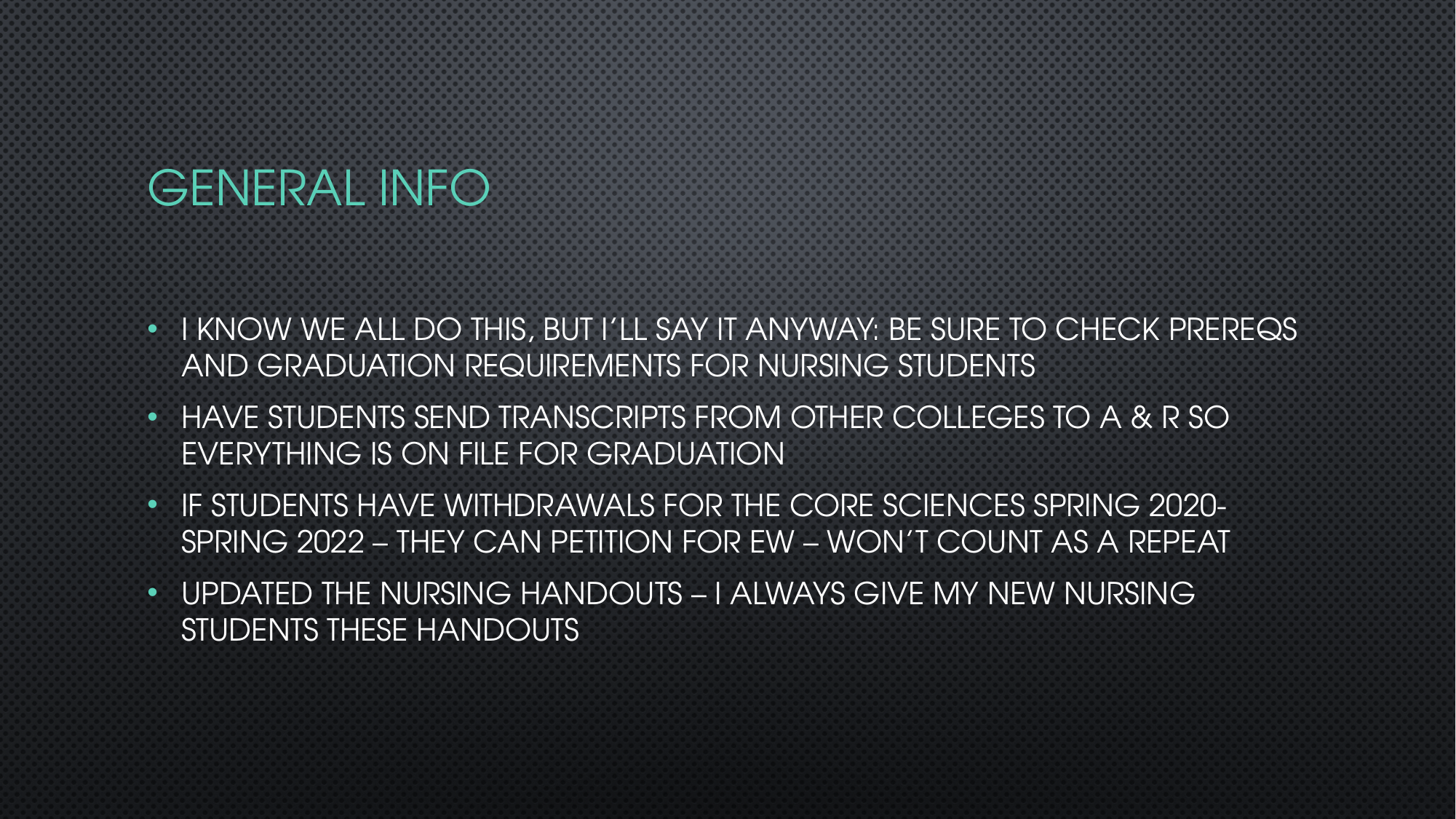

# General info
I know we all do this, but I’ll say it anyway: be sure to check prereqs and graduation requirements for nursing students
Have students send transcripts from other colleges to A & R so everything is on file for graduation
If students have withdrawals for the core sciences spring 2020-spring 2022 – they can petition for EW – won’t count as a repeat
Updated the nursing handouts – I always give my new nursing students these handouts